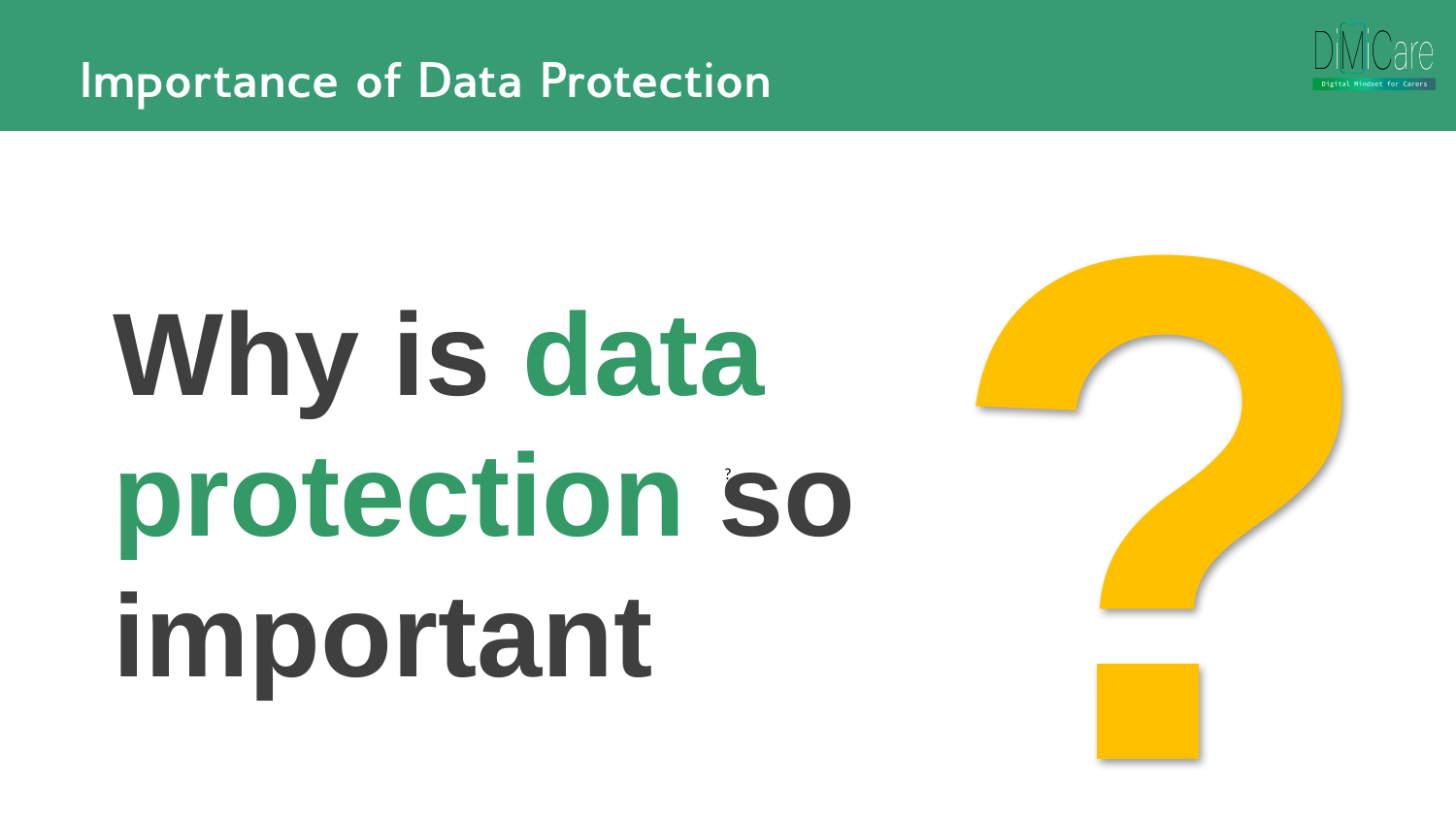

Importance of Data Protection
?

?
Why is data protection so important